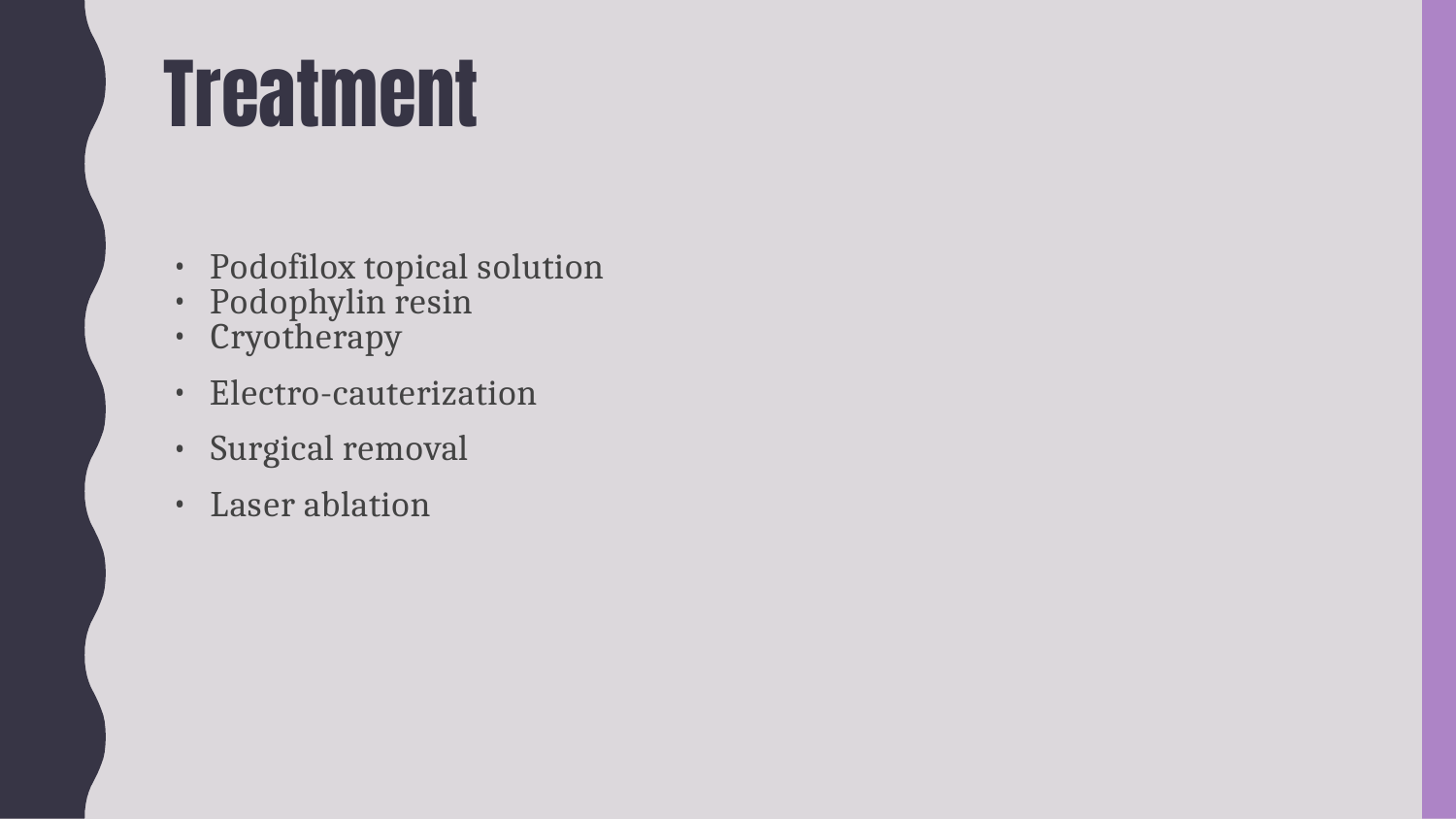

# Treatment
Podofilox topical solution
Podophylin resin
Cryotherapy
Electro-cauterization
Surgical removal
Laser ablation